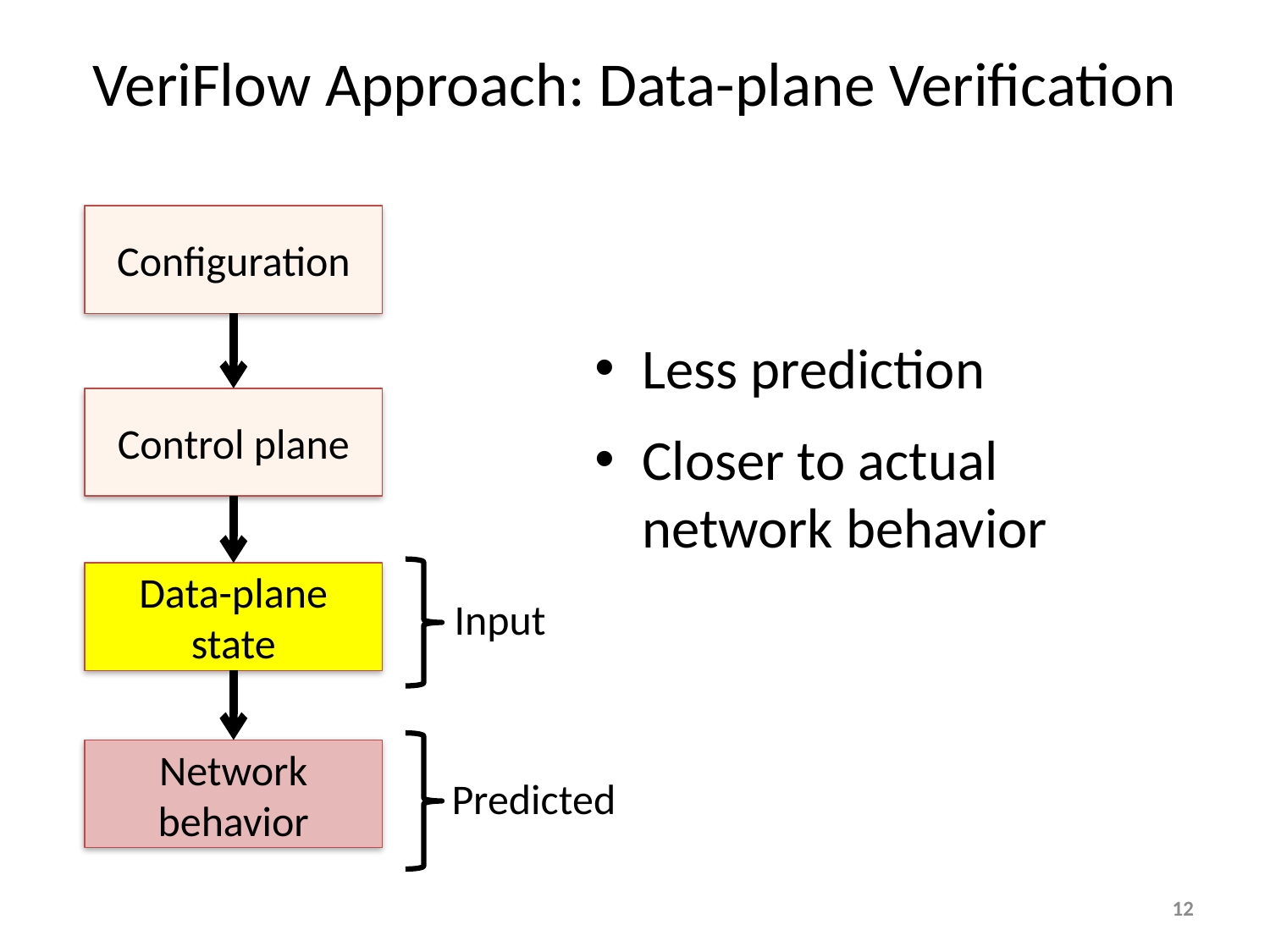

VeriFlow Approach: Data-plane Verification
Configuration
Control plane
Data-plane state
Network behavior
Less prediction

Closer to actual network behavior

Input

Predicted
12